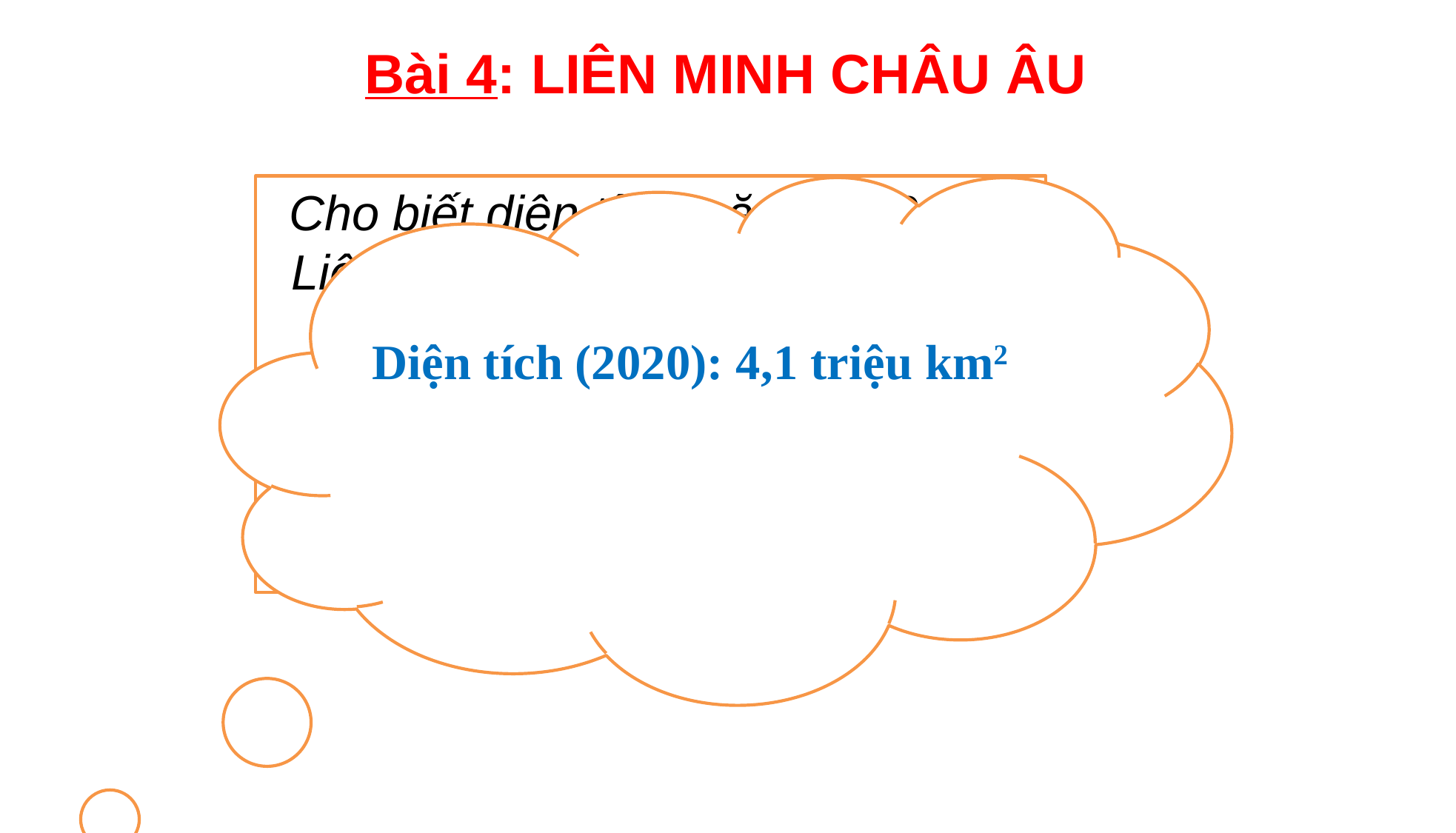

Bài 4: LIÊN MINH CHÂU ÂU

Diện tích (2020): 4,1 triệu km2
Cho biết diện tích  năm 2020 của Liên minh châu Âu là bao nhiêu?